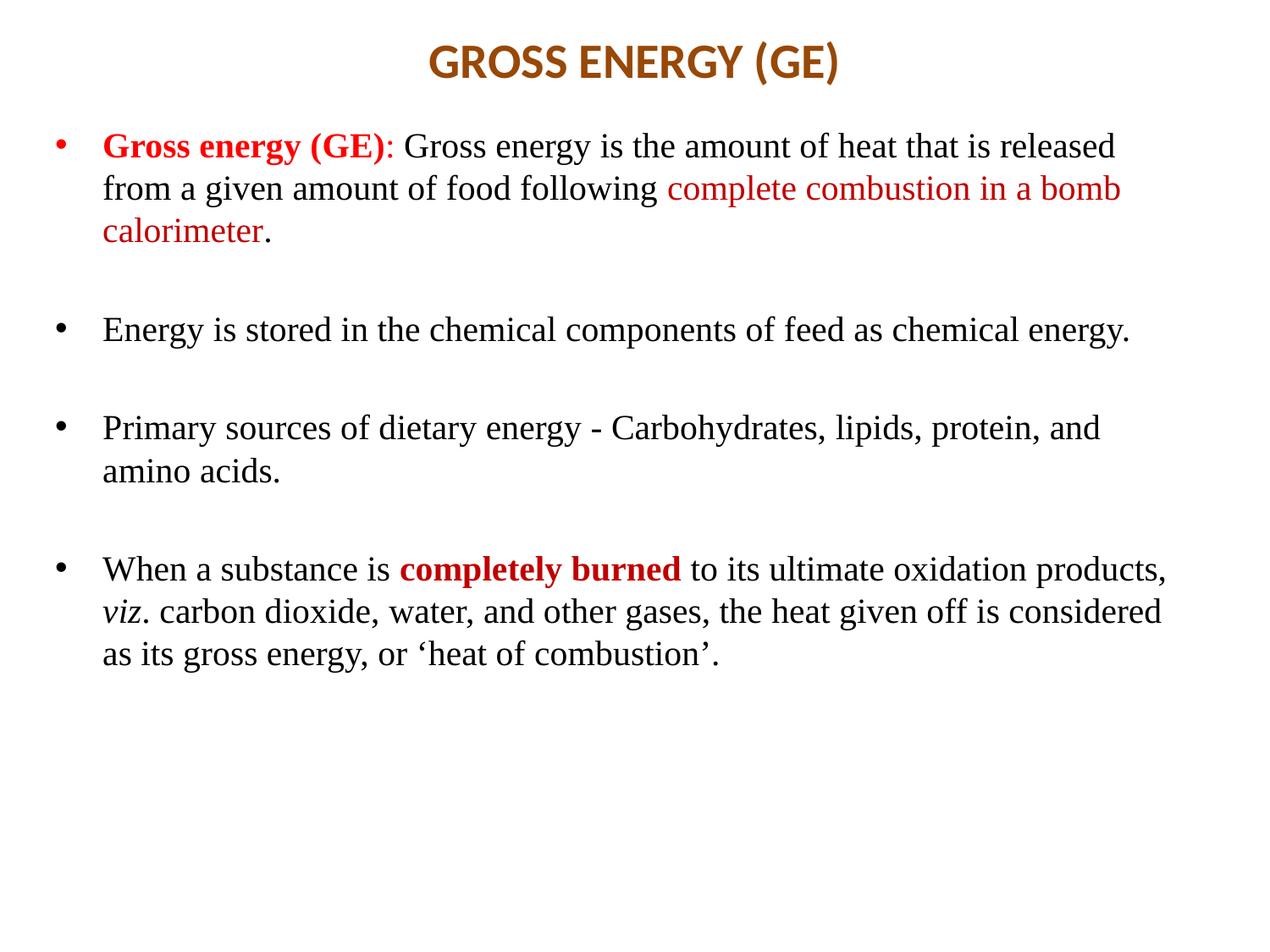

# GROSS ENERGY (GE)
Gross energy (GE): Gross energy is the amount of heat that is released from a given amount of food following complete combustion in a bomb calorimeter.

Energy is stored in the chemical components of feed as chemical energy.

Primary sources of dietary energy - Carbohydrates, lipids, protein, and amino acids.

When a substance is completely burned to its ultimate oxidation products, viz. carbon dioxide, water, and other gases, the heat given off is considered as its gross energy, or ‘heat of combustion’.